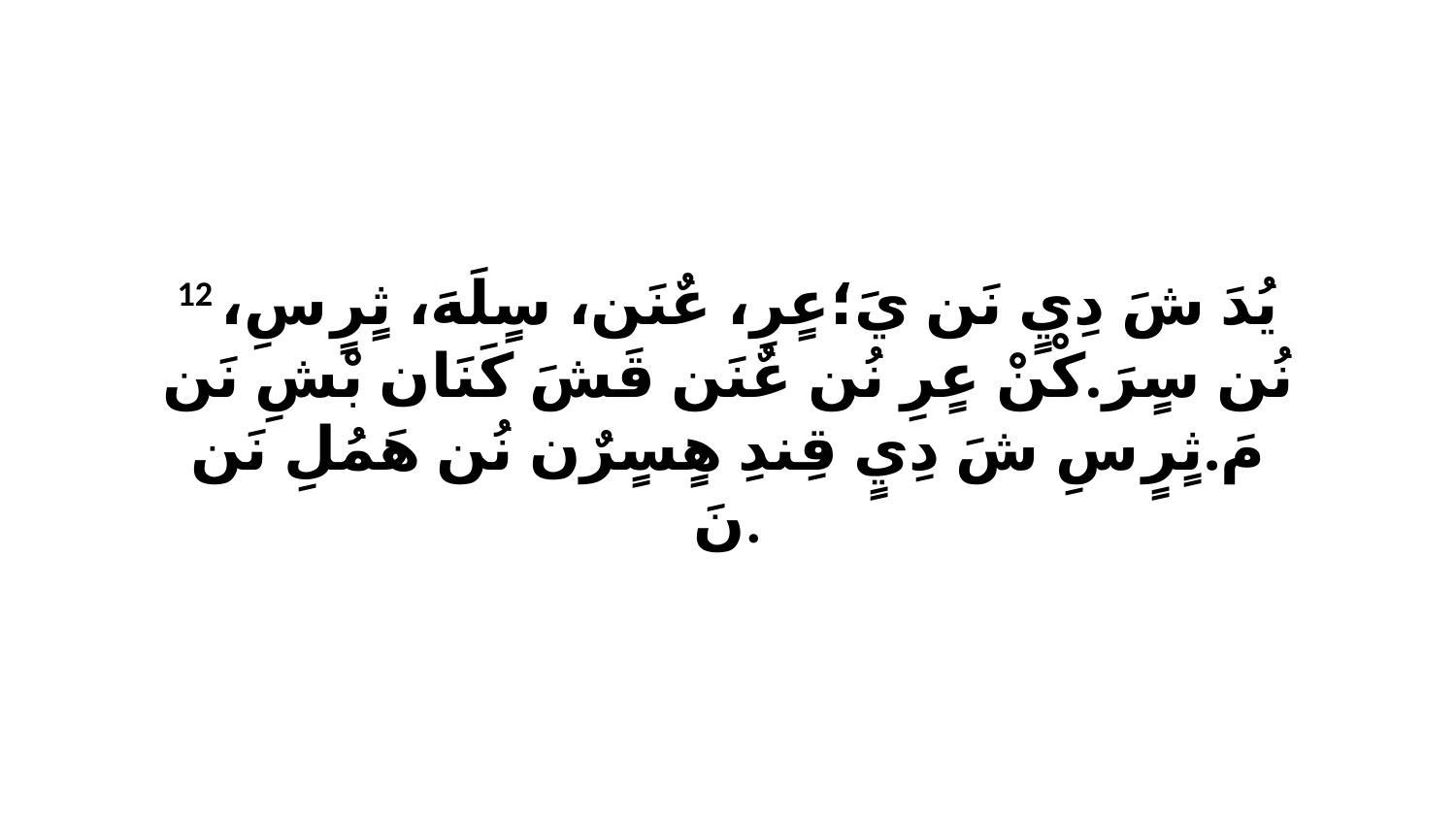

12 يُدَ شَ دِيٍ نَن يَ؛عٍرِ، عٌنَن، سٍلَهَ، ثٍرٍ سِ، نُن سٍرَ.كْنْ عٍرِ نُن عٌنَن قَشَ كَنَان بْشِ نَن مَ.ثٍرٍ سِ شَ دِيٍ قِندِ هٍسٍرٌن نُن هَمُلِ نَن نَ.